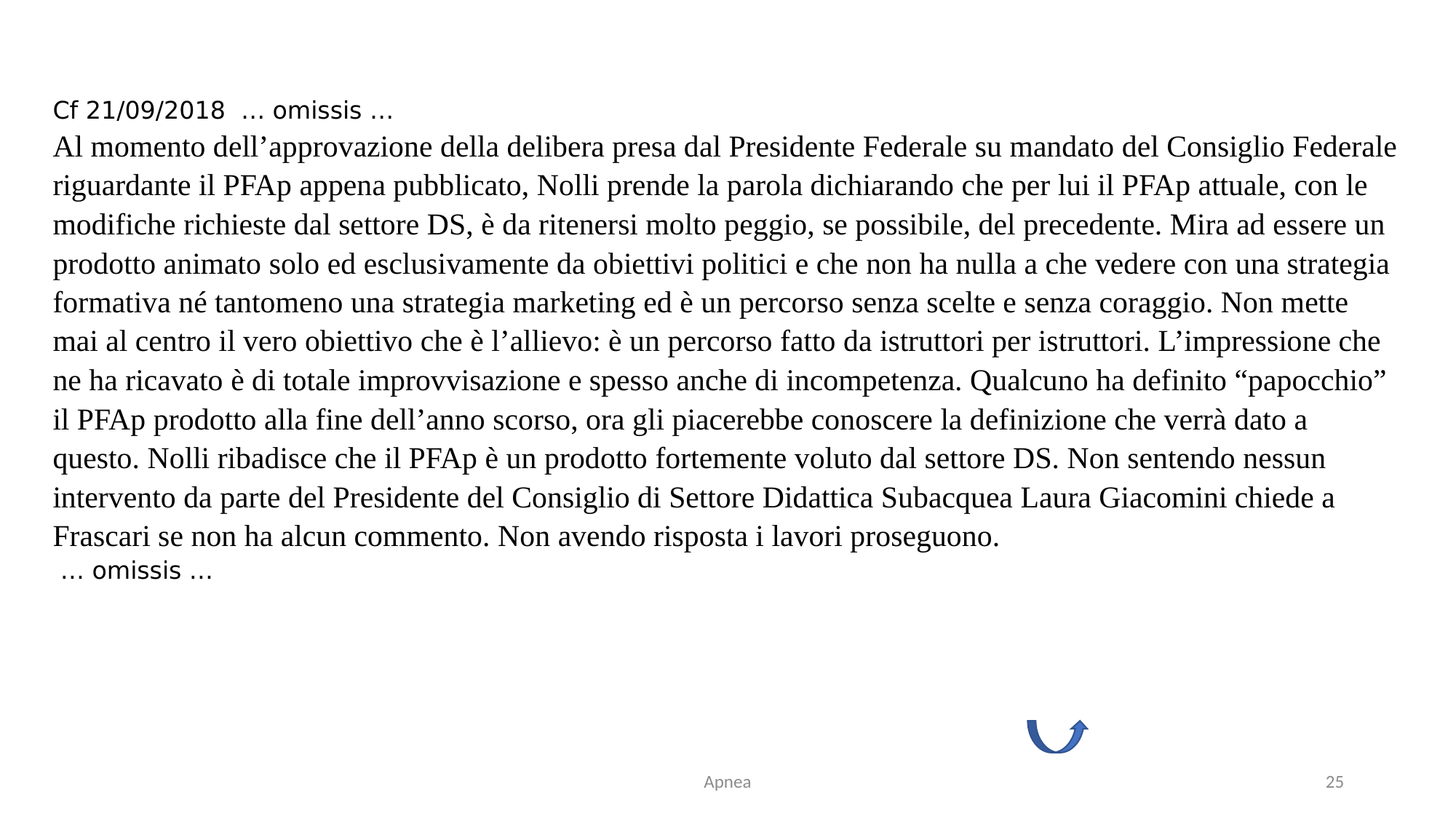

Cf 21/09/2018  … omissis …
Al momento dell’approvazione della delibera presa dal Presidente Federale su mandato del Consiglio Federale riguardante il PFAp appena pubblicato, Nolli prende la parola dichiarando che per lui il PFAp attuale, con le modifiche richieste dal settore DS, è da ritenersi molto peggio, se possibile, del precedente. Mira ad essere un prodotto animato solo ed esclusivamente da obiettivi politici e che non ha nulla a che vedere con una strategia formativa né tantomeno una strategia marketing ed è un percorso senza scelte e senza coraggio. Non mette mai al centro il vero obiettivo che è l’allievo: è un percorso fatto da istruttori per istruttori. L’impressione che ne ha ricavato è di totale improvvisazione e spesso anche di incompetenza. Qualcuno ha definito “papocchio” il PFAp prodotto alla fine dell’anno scorso, ora gli piacerebbe conoscere la definizione che verrà dato a questo. Nolli ribadisce che il PFAp è un prodotto fortemente voluto dal settore DS. Non sentendo nessun intervento da parte del Presidente del Consiglio di Settore Didattica Subacquea Laura Giacomini chiede a Frascari se non ha alcun commento. Non avendo risposta i lavori proseguono.
 … omissis …

Apnea
25